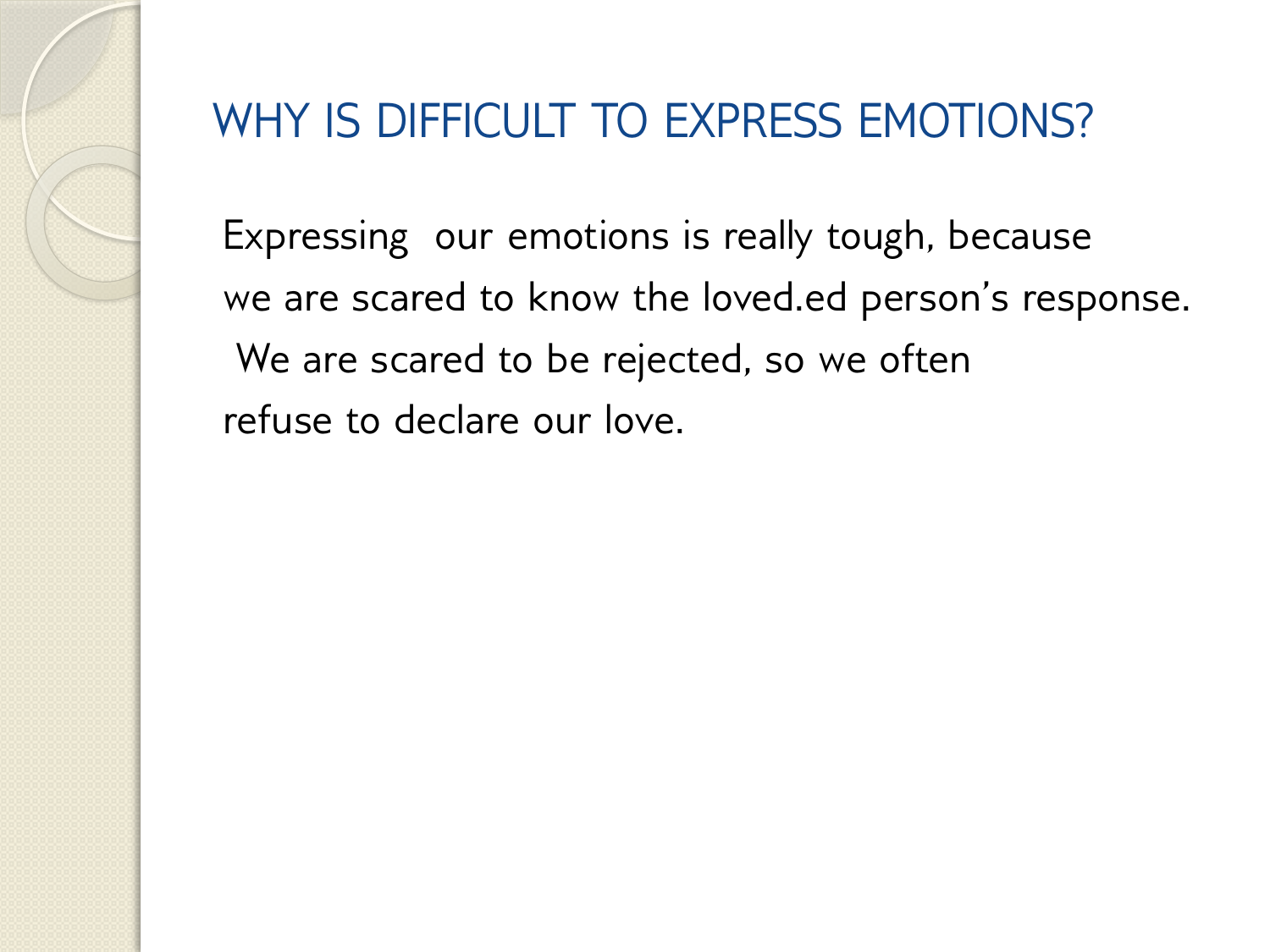

# WHY IS DIFFICULT TO EXPRESS EMOTIONS?
Expressing  our emotions is really tough, because
we are scared to know the loved.ed person’s response.
 We are scared to be rejected, so we often
refuse to declare our love.